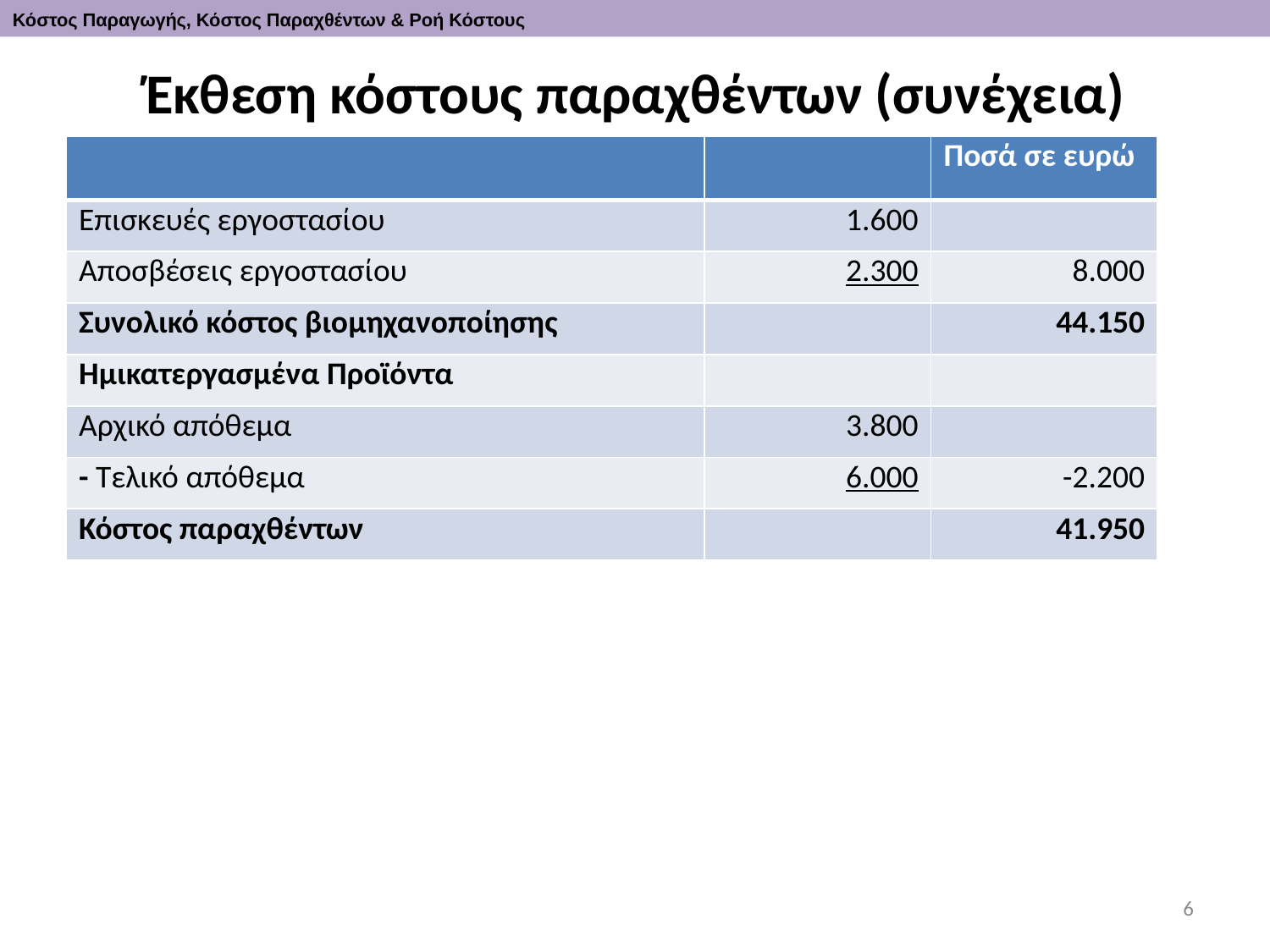

Κόστος Παραγωγής, Κόστος Παραχθέντων & Ροή Κόστους
# Έκθεση κόστους παραχθέντων (συνέχεια)
|  |  | Ποσά σε ευρώ |
| --- | --- | --- |
| Επισκευές εργοστασίου | 1.600 |  |
| Αποσβέσεις εργοστασίου | 2.300 | 8.000 |
| Συνολικό κόστος βιομηχανοποίησης |  | 44.150 |
| Ημικατεργασμένα Προϊόντα |  |  |
| Αρχικό απόθεμα | 3.800 |  |
| - Τελικό απόθεμα | 6.000 | -2.200 |
| Κόστος παραχθέντων |  | 41.950 |
6